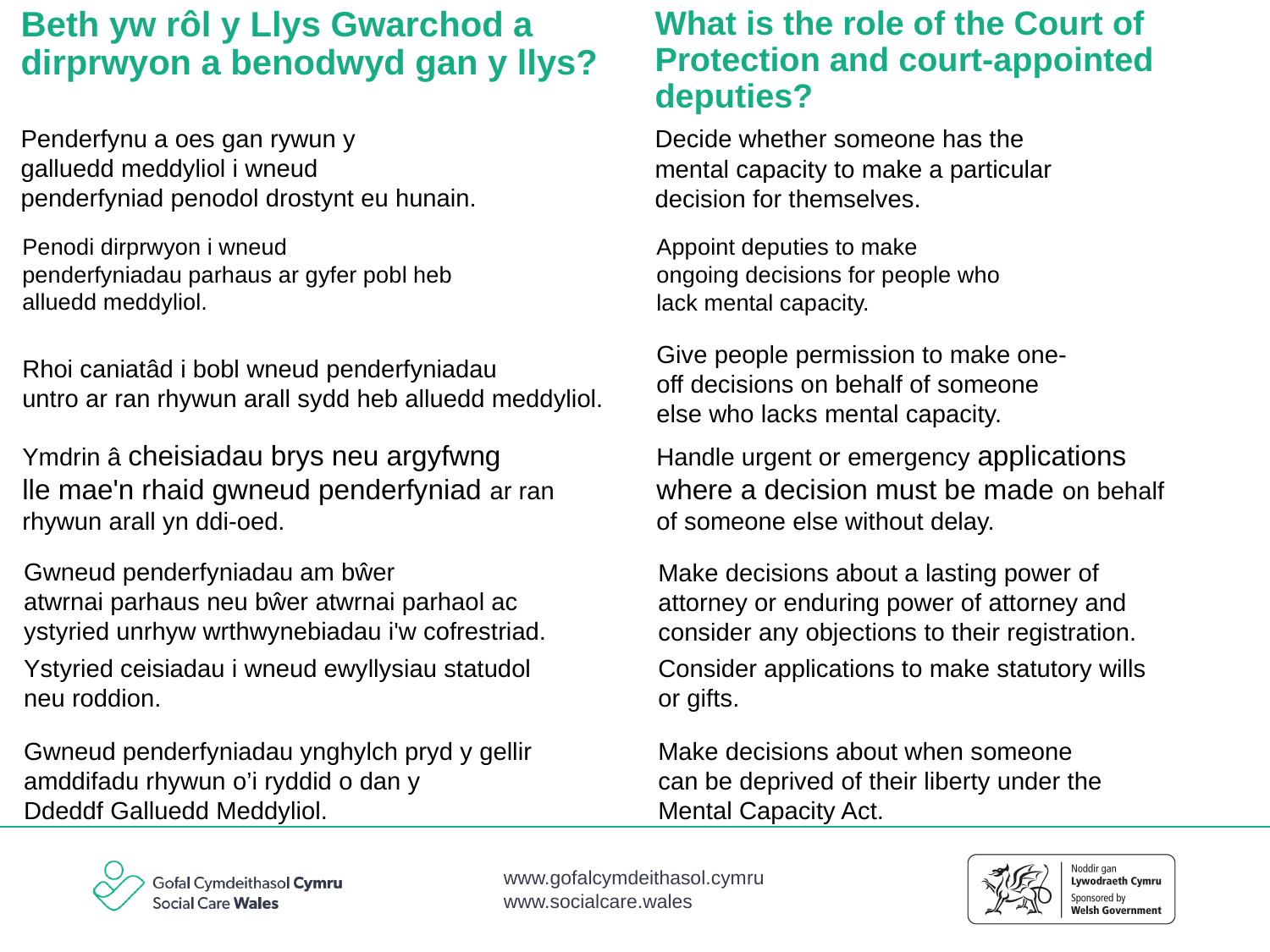

Beth yw rôl y Llys Gwarchod a dirprwyon a benodwyd gan y llys?

What is the role of the Court of Protection and court-appointed deputies?

Penderfynu a oes gan rywun y
galluedd meddyliol i wneud
penderfyniad penodol drostynt eu hunain.
Decide whether someone has the
mental capacity to make a particular
decision for themselves.
Penodi dirprwyon i wneud
penderfyniadau parhaus ar gyfer pobl heb
alluedd meddyliol.

Appoint deputies to make
ongoing decisions for people who
lack mental capacity.

Rhoi caniatâd i bobl wneud penderfyniadau
untro ar ran rhywun arall sydd heb alluedd meddyliol.

Give people permission to make one-
off decisions on behalf of someone
else who lacks mental capacity.

Ymdrin â cheisiadau brys neu argyfwng
lle mae'n rhaid gwneud penderfyniad ar ran
rhywun arall yn ddi-oed.

Handle urgent or emergency applications
where a decision must be made on behalf
of someone else without delay.

Gwneud penderfyniadau am bŵer
atwrnai parhaus neu bŵer atwrnai parhaol ac
ystyried unrhyw wrthwynebiadau i'w cofrestriad.

Make decisions about a lasting power of
attorney or enduring power of attorney and
consider any objections to their registration.

Ystyried ceisiadau i wneud ewyllysiau statudol
neu roddion.
Consider applications to make statutory wills
or gifts.
Gwneud penderfyniadau ynghylch pryd y gellir
amddifadu rhywun o’i ryddid o dan y
Ddeddf Galluedd Meddyliol.
Make decisions about when someone
can be deprived of their liberty under the
Mental Capacity Act.